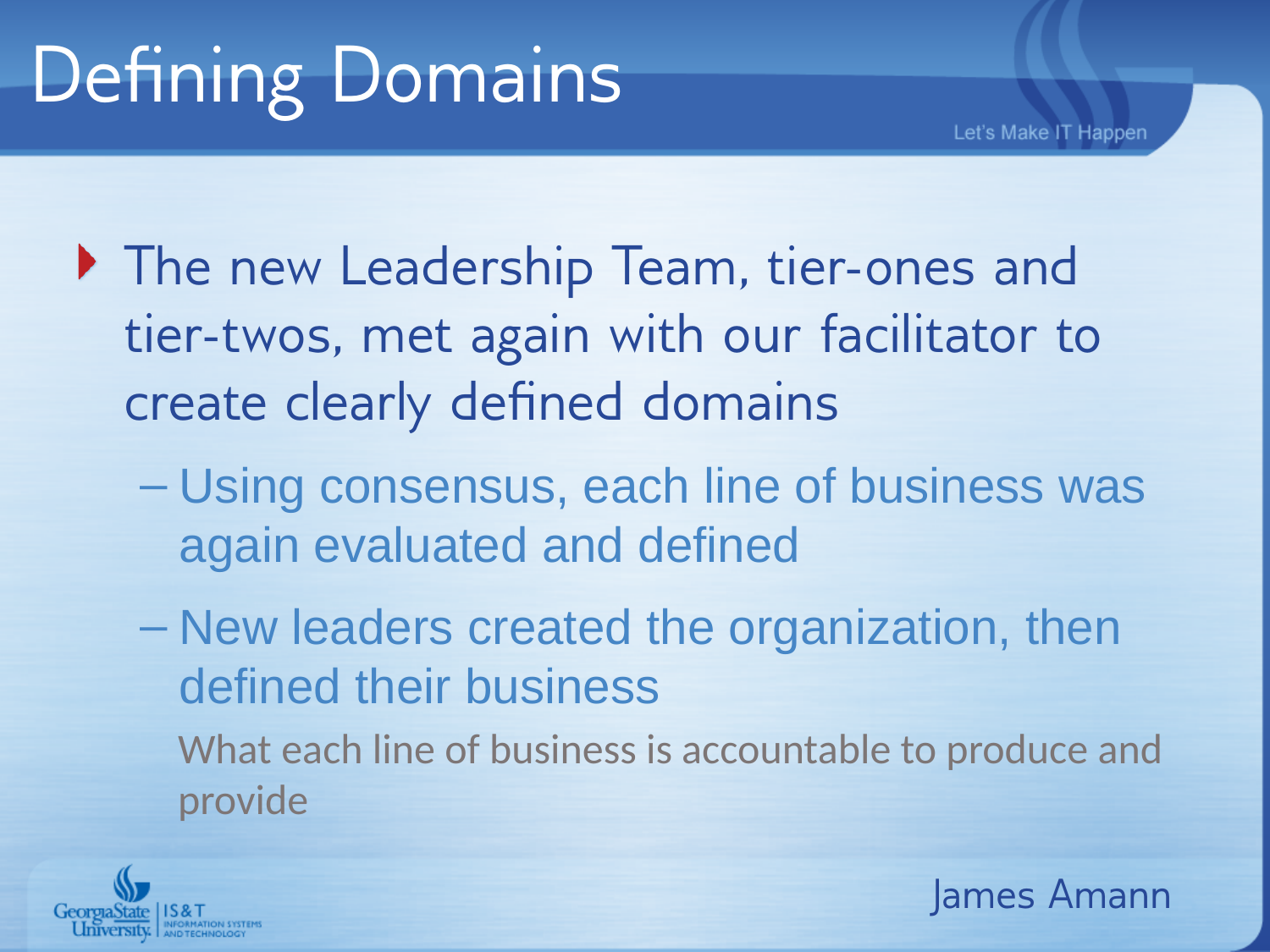

# Defining Domains
The new Leadership Team, tier-ones and tier-twos, met again with our facilitator to create clearly defined domains
Using consensus, each line of business was again evaluated and defined
New leaders created the organization, then defined their business
What each line of business is accountable to produce and provide
James Amann